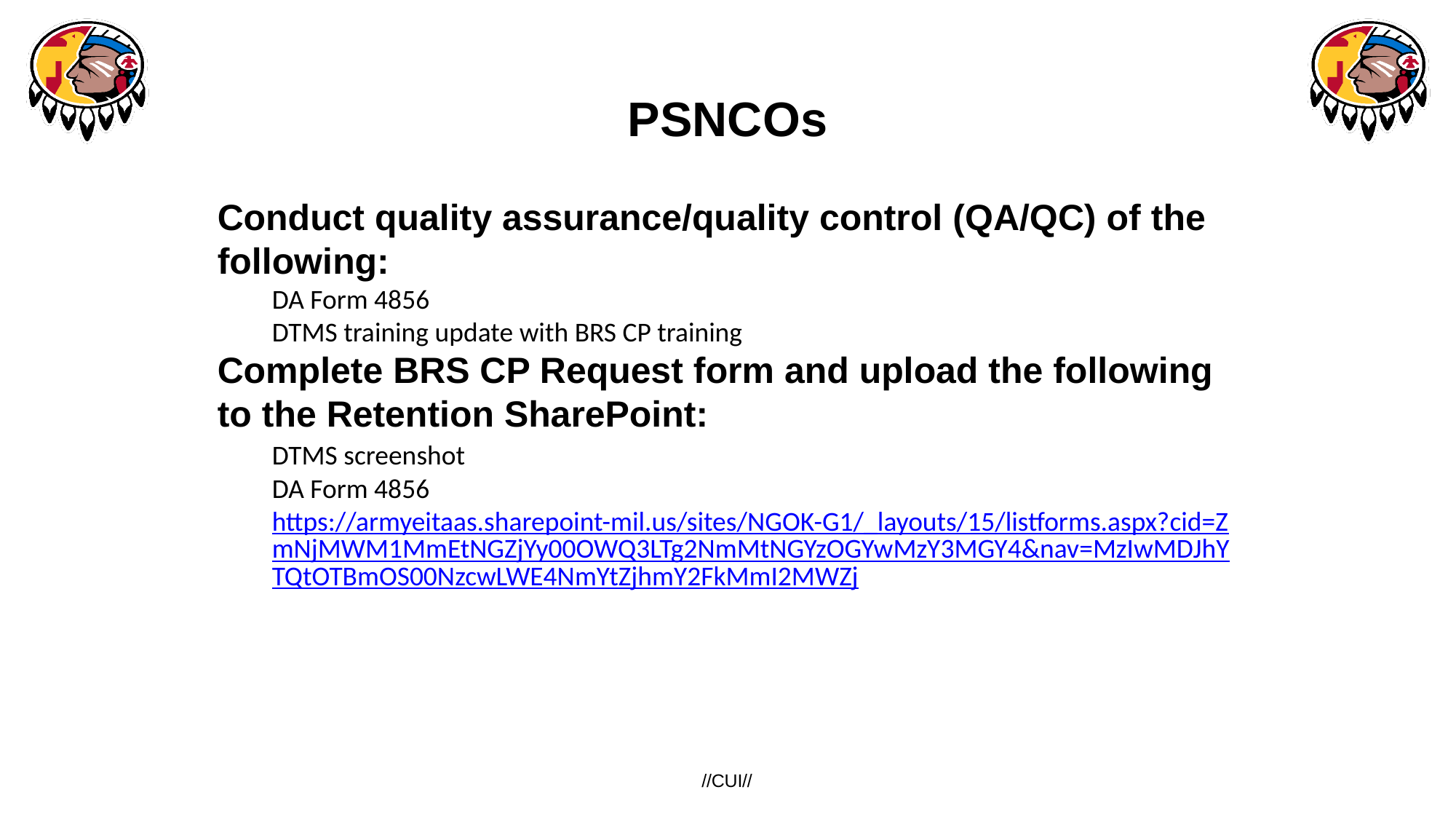

# PSNCOs
Conduct quality assurance/quality control (QA/QC) of the following:
DA Form 4856
DTMS training update with BRS CP training
Complete BRS CP Request form and upload the following to the Retention SharePoint:
DTMS screenshot
DA Form 4856
https://armyeitaas.sharepoint-mil.us/sites/NGOK-G1/_layouts/15/listforms.aspx?cid=ZmNjMWM1MmEtNGZjYy00OWQ3LTg2NmMtNGYzOGYwMzY3MGY4&nav=MzIwMDJhYTQtOTBmOS00NzcwLWE4NmYtZjhmY2FkMmI2MWZj
//CUI//